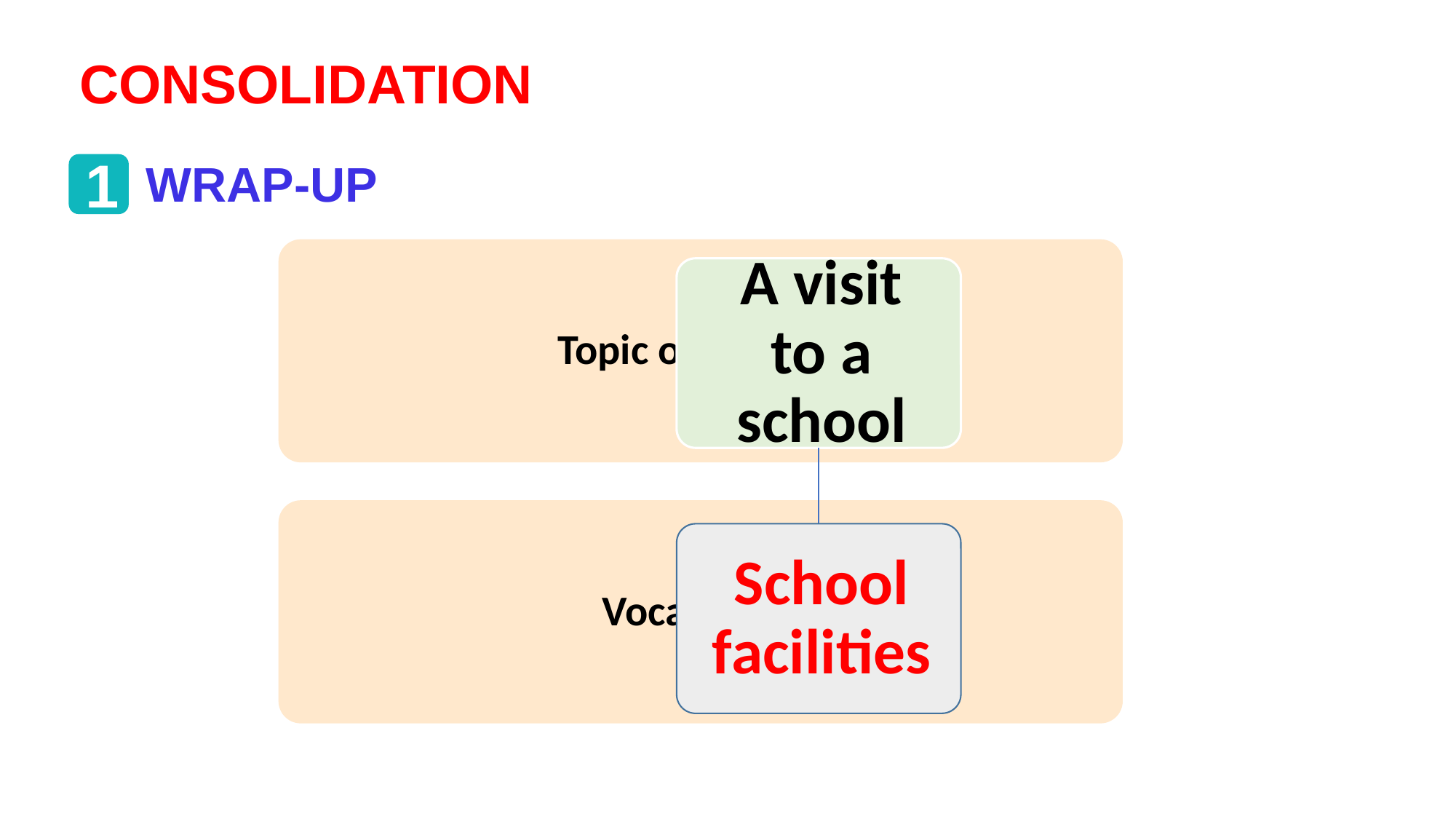

CONSOLIDATION
1
WRAP-UP

Vocabulary
Topic of the unit
A visit to a school
School facilities